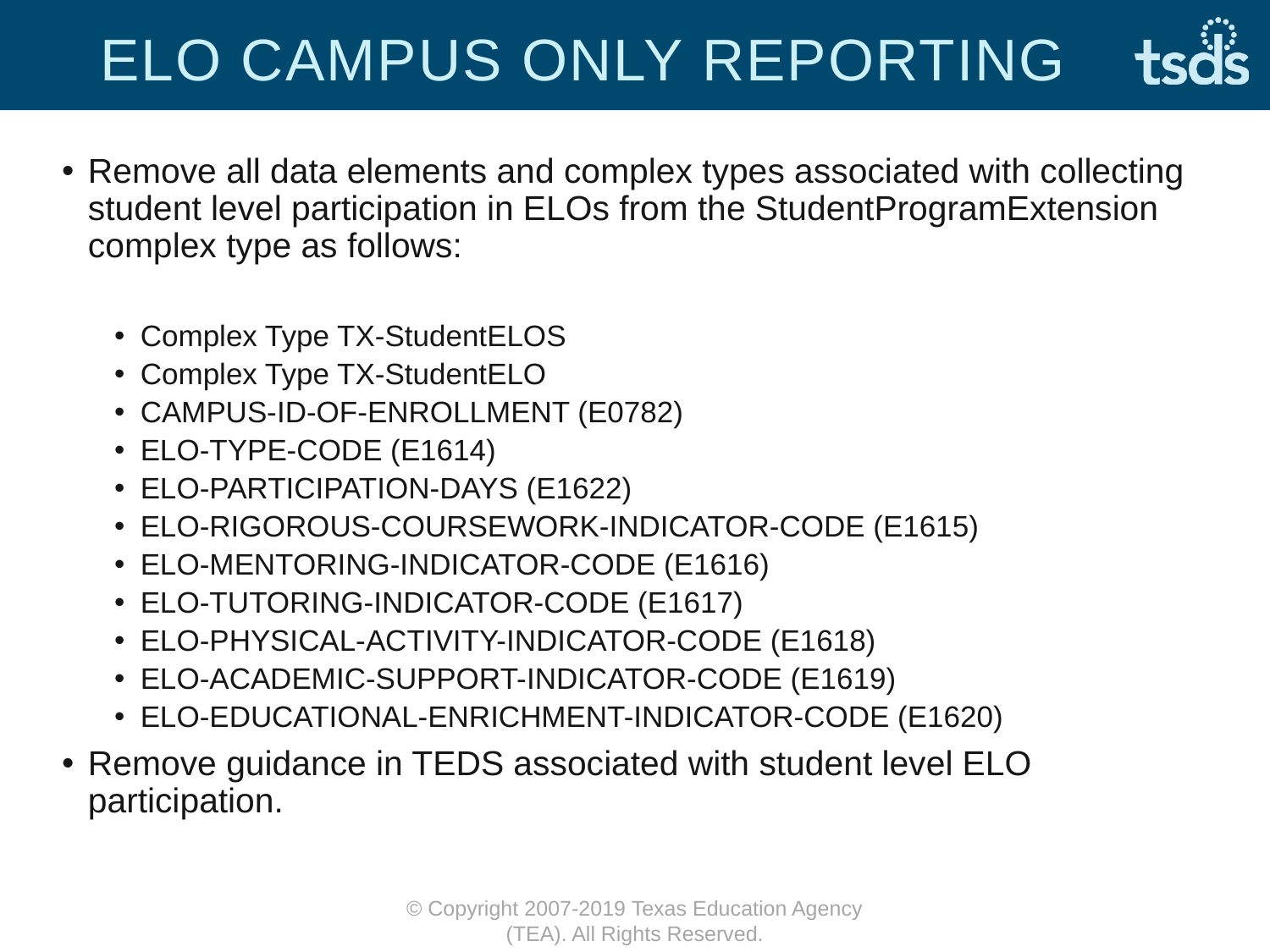

# ELO Campus only reporting
Remove all data elements and complex types associated with collecting student level participation in ELOs from the StudentProgramExtension complex type as follows:

Complex Type TX-StudentELOS
Complex Type TX-StudentELO
CAMPUS-ID-OF-ENROLLMENT (E0782)
ELO-TYPE-CODE (E1614)
ELO-PARTICIPATION-DAYS (E1622)
ELO-RIGOROUS-COURSEWORK-INDICATOR-CODE (E1615)
ELO-MENTORING-INDICATOR-CODE (E1616)
ELO-TUTORING-INDICATOR-CODE (E1617)
ELO-PHYSICAL-ACTIVITY-INDICATOR-CODE (E1618)
ELO-ACADEMIC-SUPPORT-INDICATOR-CODE (E1619)
ELO-EDUCATIONAL-ENRICHMENT-INDICATOR-CODE (E1620)
Remove guidance in TEDS associated with student level ELO participation.